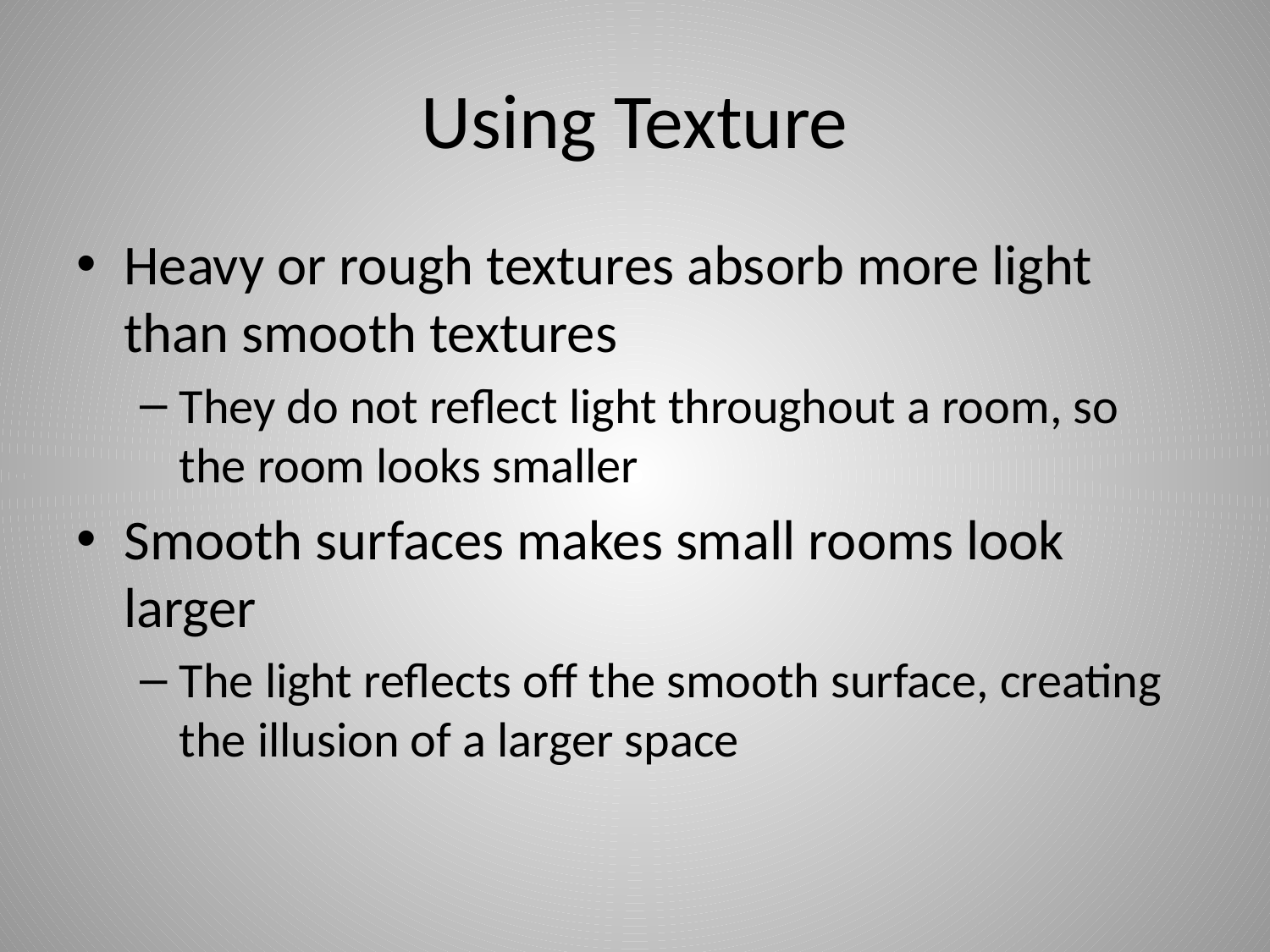

# Using Texture
Heavy or rough textures absorb more light than smooth textures
They do not reflect light throughout a room, so the room looks smaller
Smooth surfaces makes small rooms look larger
The light reflects off the smooth surface, creating the illusion of a larger space